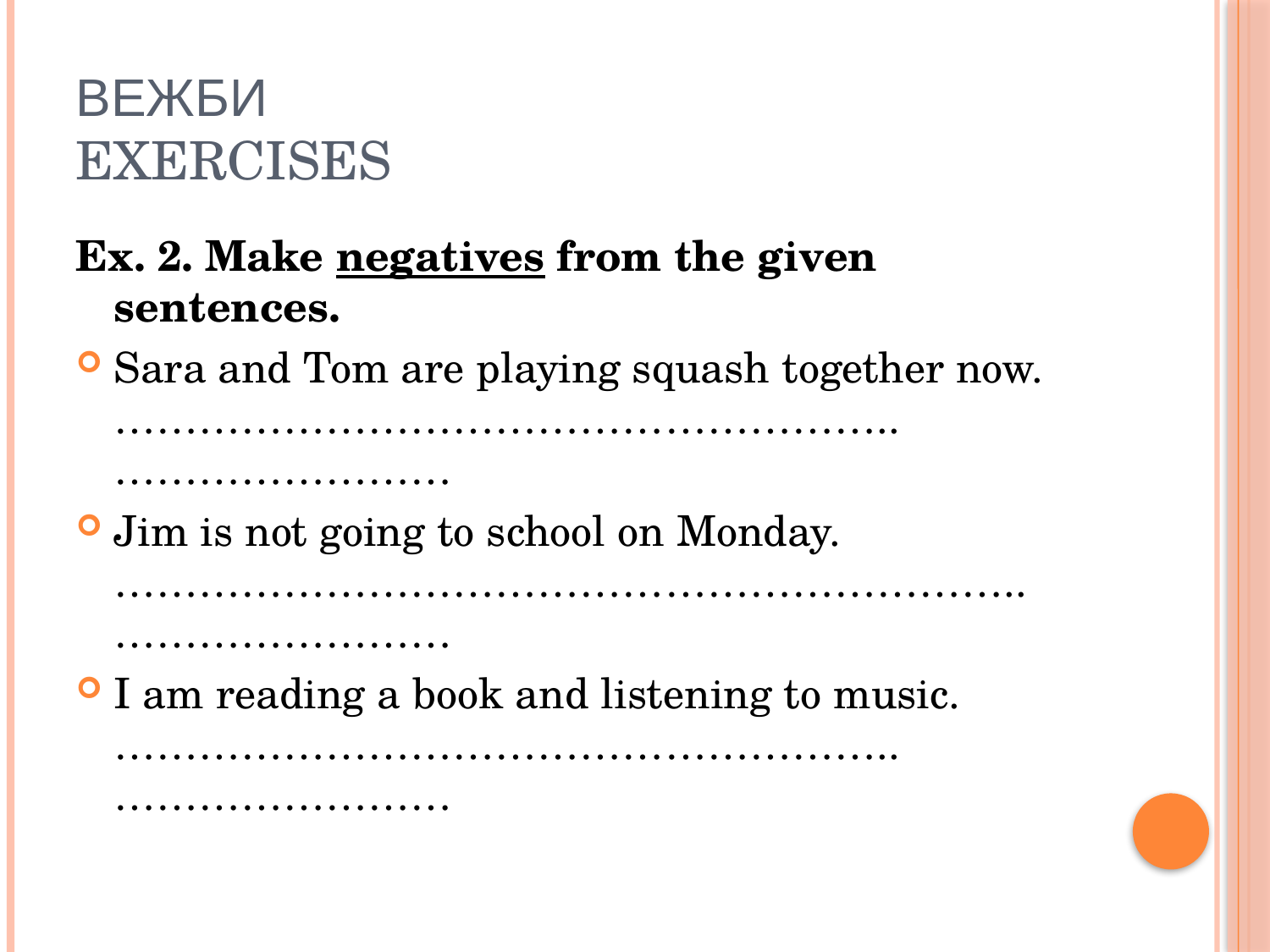

# Вежби EXERCISES
Ex. 2. Make negatives from the given sentences.
Sara and Tom are playing squash together now. ………………………………………………..……………………
Jim is not going to school on Monday. ………………………………………………………..……………………
I am reading a book and listening to music. ………………………………………………..……………………